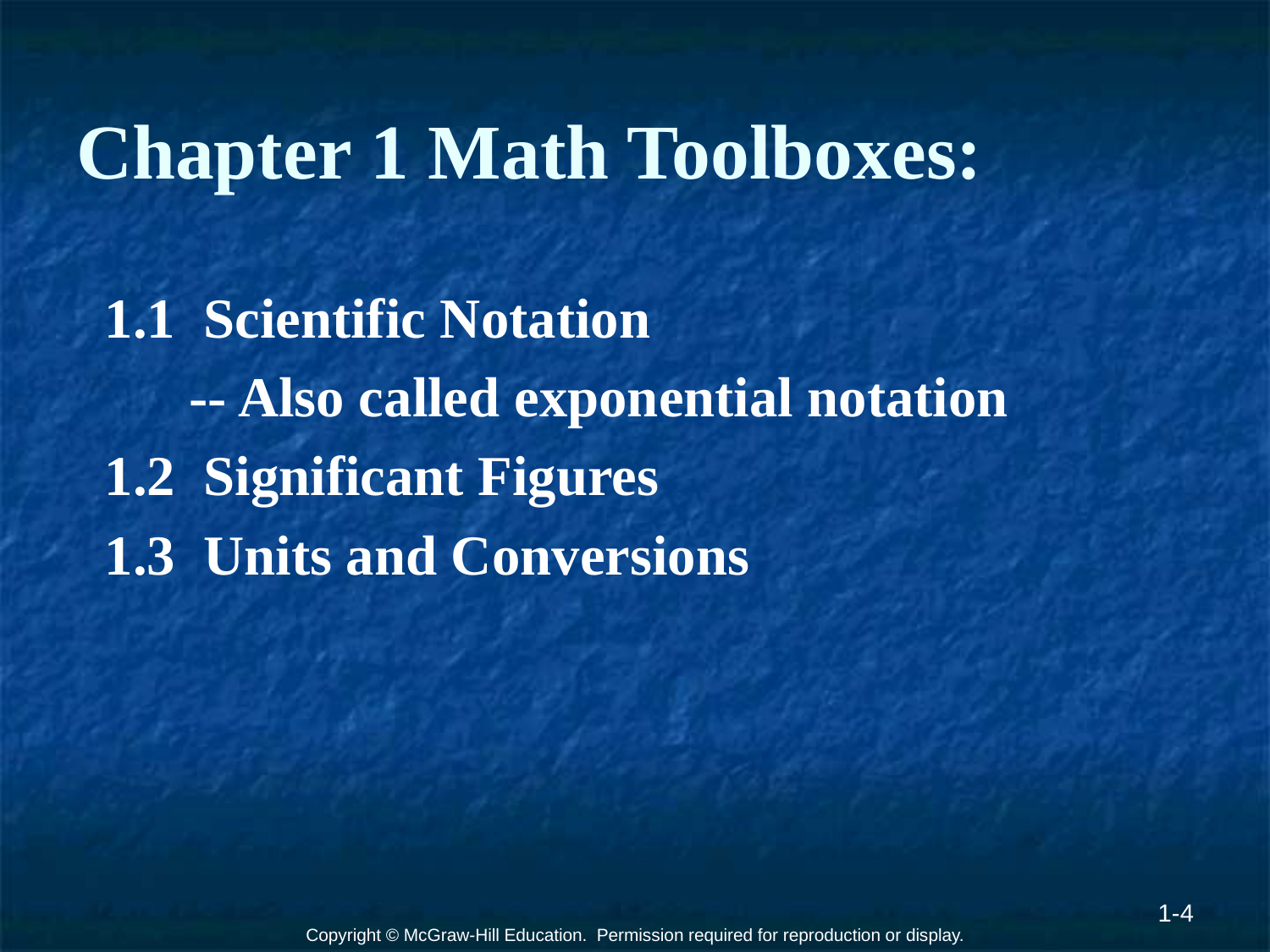

# Chapter 1 Math Toolboxes:
1.1	 Scientific Notation
	-- Also called exponential notation
1.2  Significant Figures
1.3	 Units and Conversions
1-4